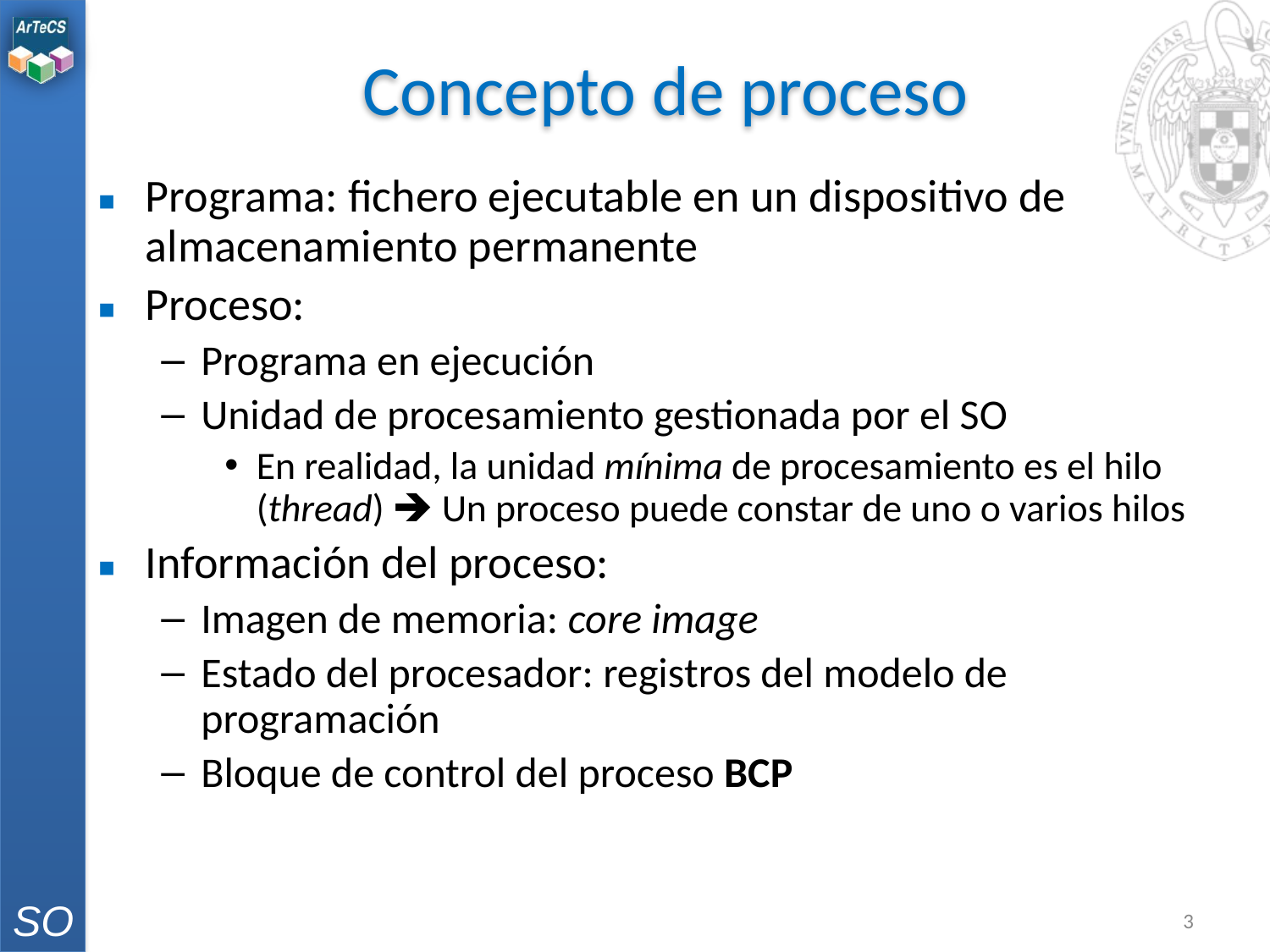

# Concepto de proceso
Programa: fichero ejecutable en un dispositivo de almacenamiento permanente
Proceso:
Programa en ejecución
Unidad de procesamiento gestionada por el SO
En realidad, la unidad mínima de procesamiento es el hilo (thread) 🡺 Un proceso puede constar de uno o varios hilos
Información del proceso:
Imagen de memoria: core image
Estado del procesador: registros del modelo de programación
Bloque de control del proceso BCP
3